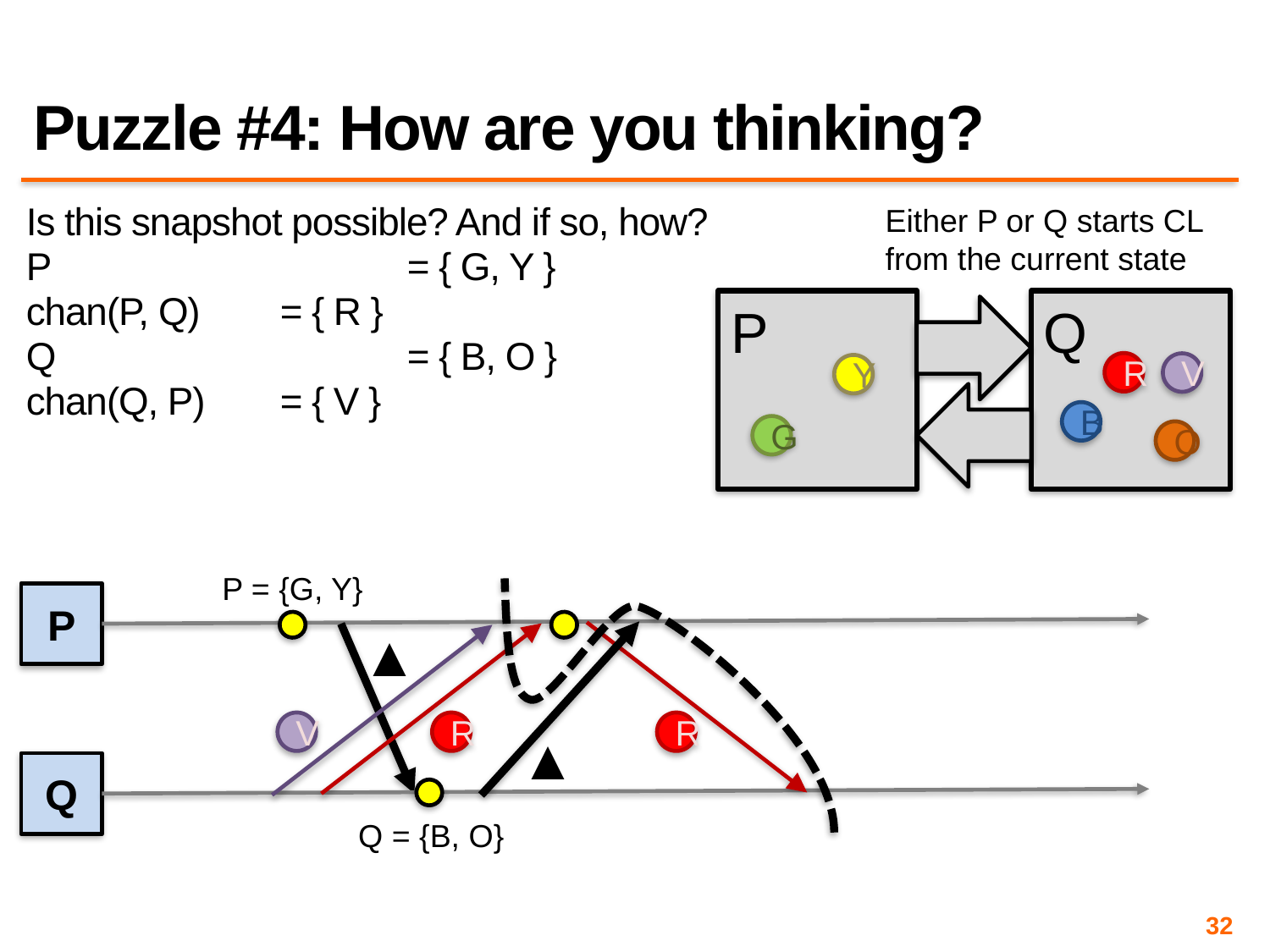

# Puzzle #4: How are you thinking?
Either P or Q starts CL from the current state
Is this snapshot possible? And if so, how?
P			= { G, Y }
chan(P, Q)	= { R }
Q			= { B, O }
chan(Q, P)	= { V }
P
Q

R
V
Y

B
G
O
P = {G, Y}

P

▲
V
R
R
▲
Q

Q = {B, O}
32